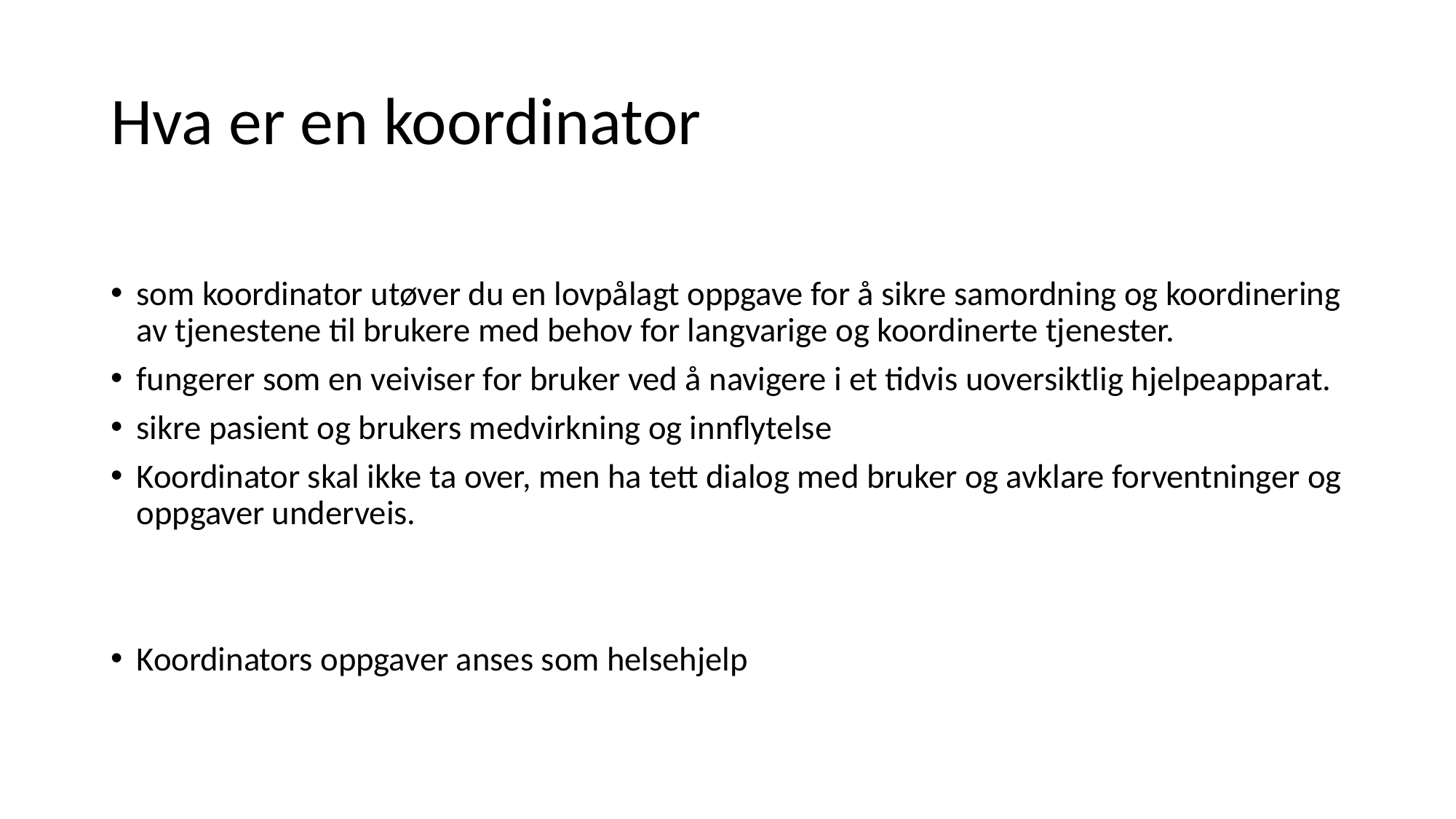

# Hva er en koordinator

som koordinator utøver du en lovpålagt oppgave for å sikre samordning og koordinering av tjenestene til brukere med behov for langvarige og koordinerte tjenester.
fungerer som en veiviser for bruker ved å navigere i et tidvis uoversiktlig hjelpeapparat.
sikre pasient og brukers medvirkning og innflytelse
Koordinator skal ikke ta over, men ha tett dialog med bruker og avklare forventninger og oppgaver underveis.

Koordinators oppgaver anses som helsehjelp